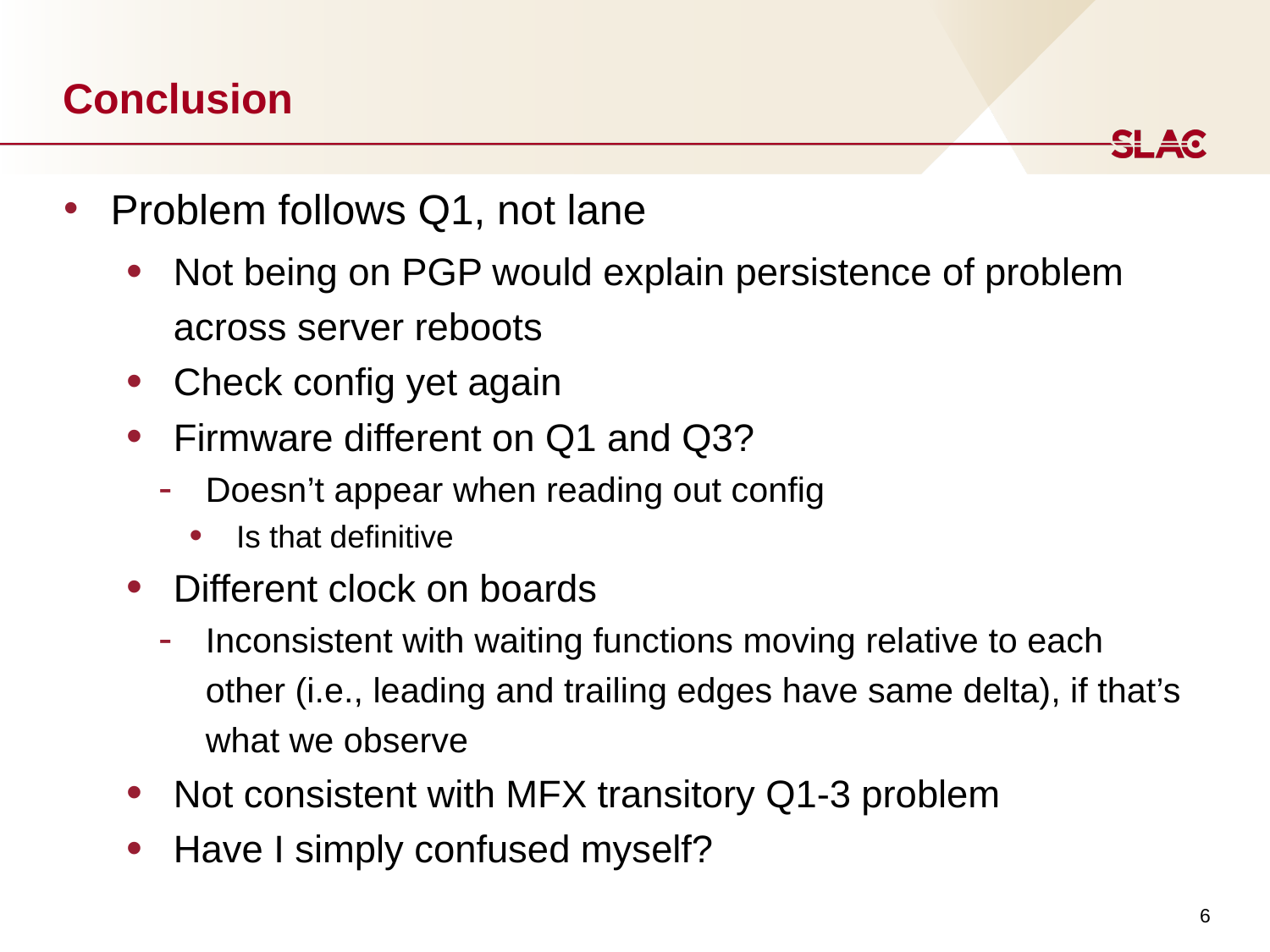

# Conclusion
Problem follows Q1, not lane
Not being on PGP would explain persistence of problem across server reboots
Check config yet again
Firmware different on Q1 and Q3?
Doesn’t appear when reading out config
Is that definitive
Different clock on boards
Inconsistent with waiting functions moving relative to each other (i.e., leading and trailing edges have same delta), if that’s what we observe
Not consistent with MFX transitory Q1-3 problem
Have I simply confused myself?

6